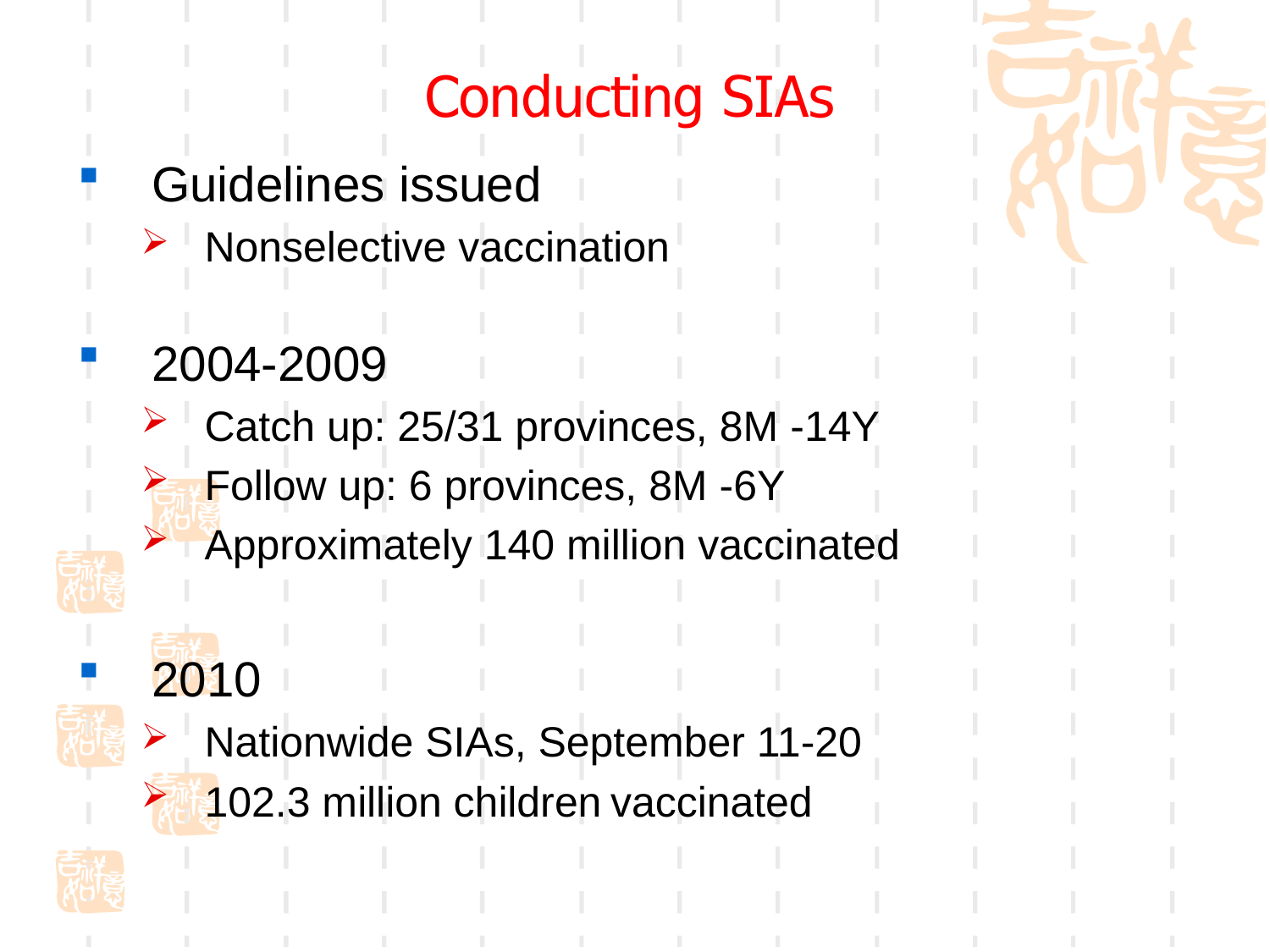

Conducting SIAs
Guidelines issued
Nonselective vaccination
2004-2009
Catch up: 25/31 provinces, 8M -14Y
Follow up: 6 provinces, 8M -6Y
Approximately 140 million vaccinated

2010
Nationwide SIAs, September 11-20
102.3 million children vaccinated